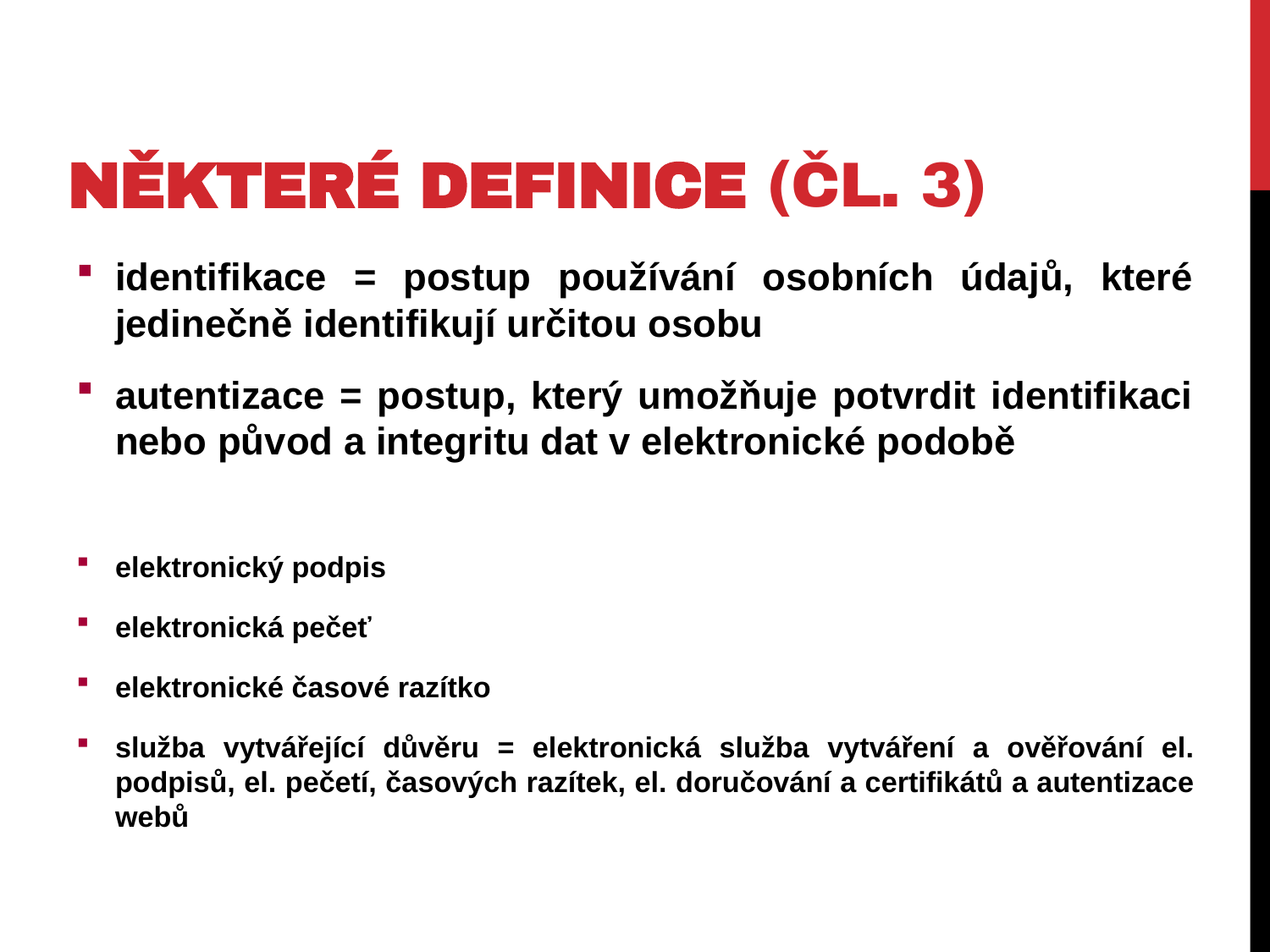

# Některé definice (čl. 3)
identifikace = postup používání osobních údajů, které jedinečně identifikují určitou osobu
autentizace = postup, který umožňuje potvrdit identifikaci nebo původ a integritu dat v elektronické podobě

elektronický podpis
elektronická pečeť
elektronické časové razítko
služba vytvářející důvěru = elektronická služba vytváření a ověřování el. podpisů, el. pečetí, časových razítek, el. doručování a certifikátů a autentizace webů